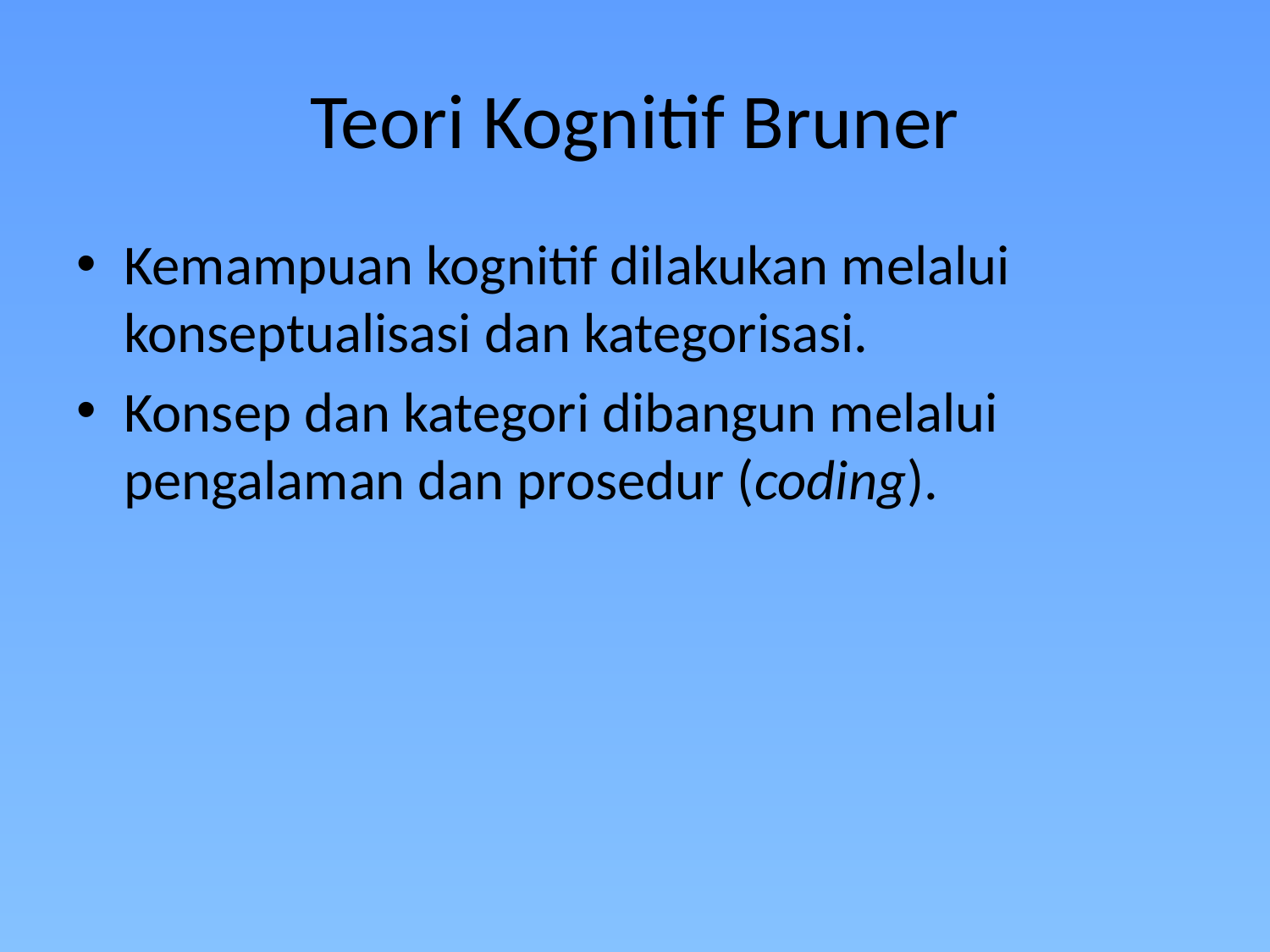

# Teori Kognitif Bruner
Kemampuan kognitif dilakukan melalui konseptualisasi dan kategorisasi.
Konsep dan kategori dibangun melalui pengalaman dan prosedur (coding).